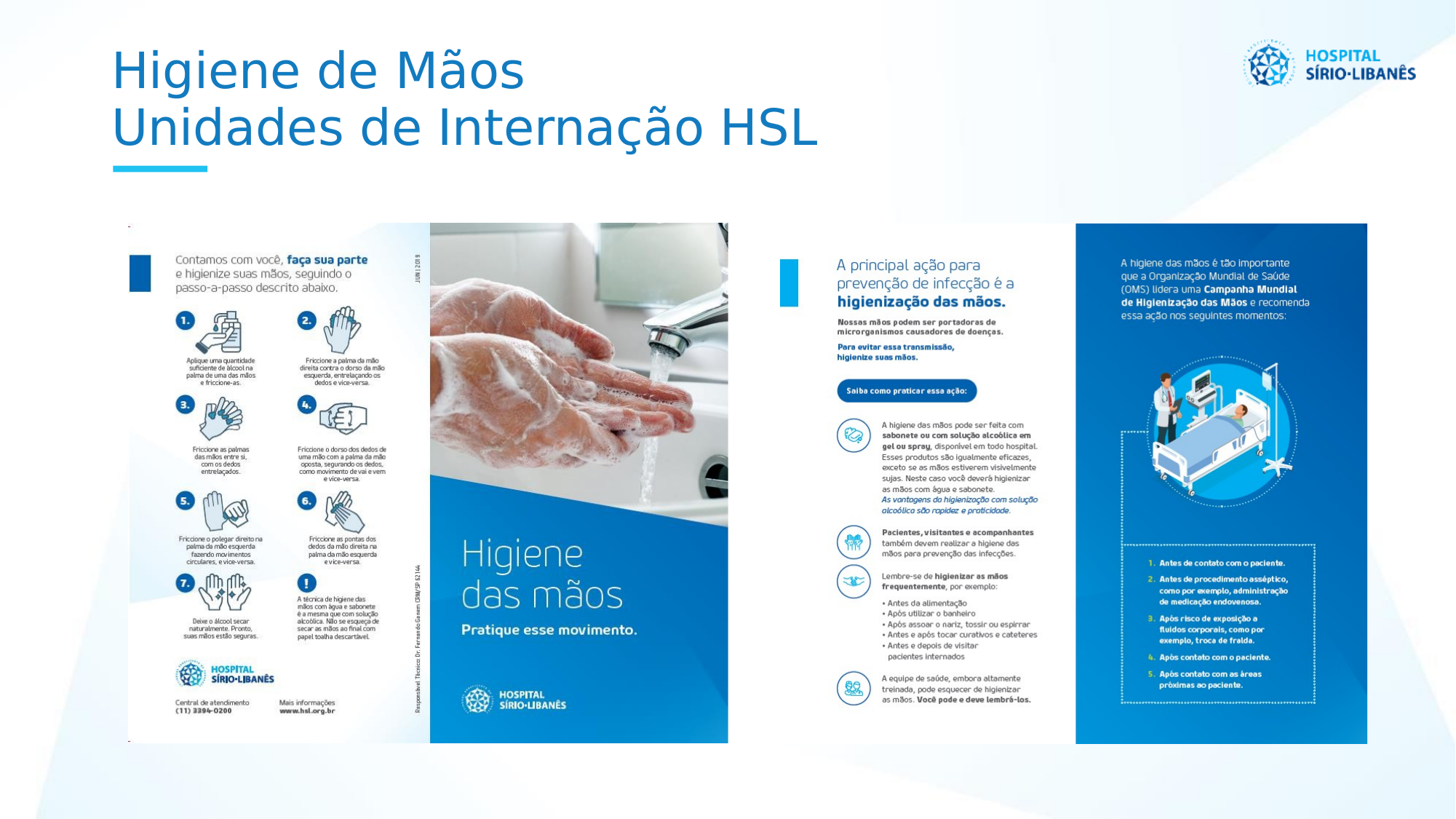

# Higiene de Mãos
Unidades de Internação HSL